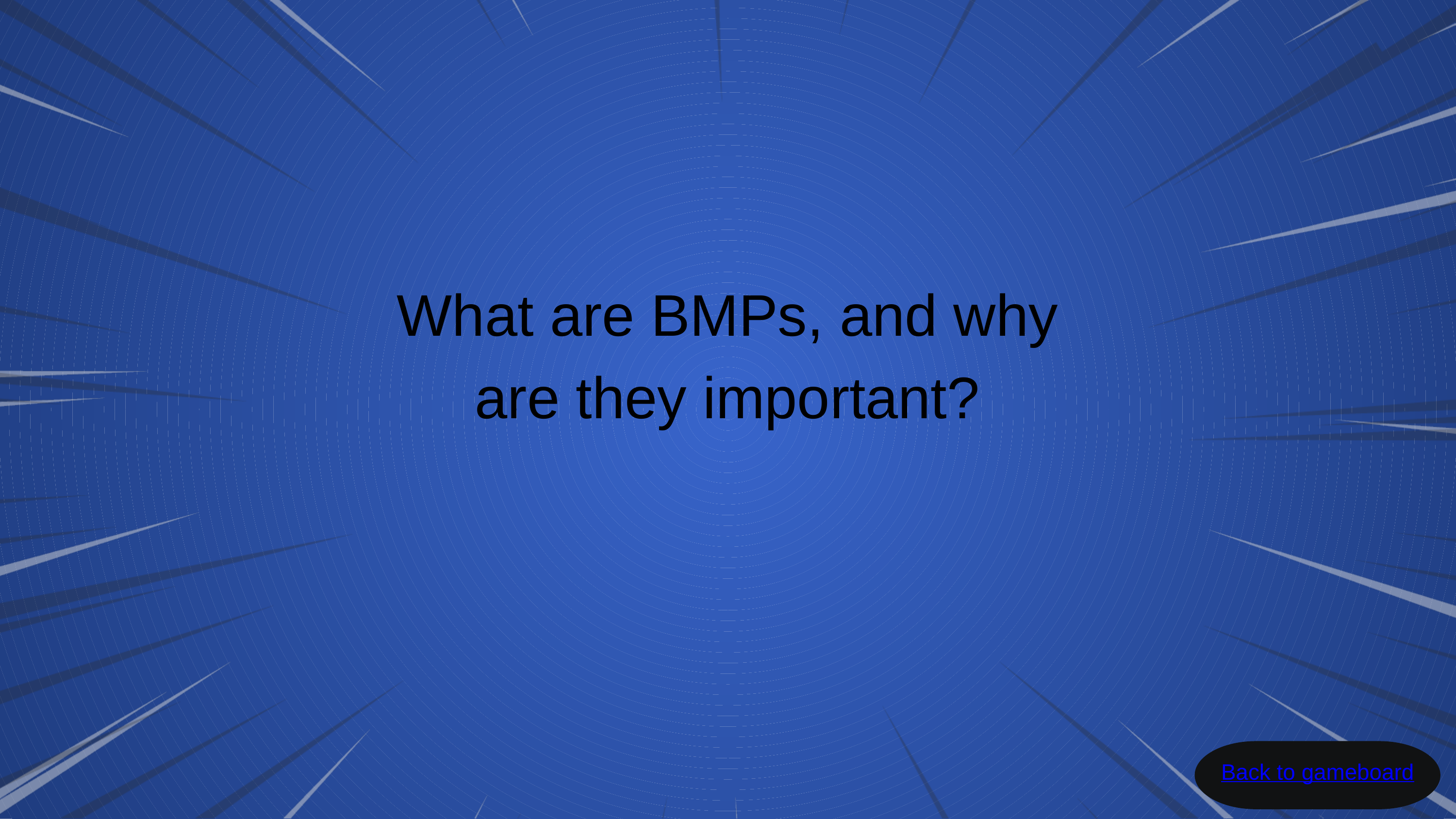

What are BMPs, and why are they important?

Back to gameboard